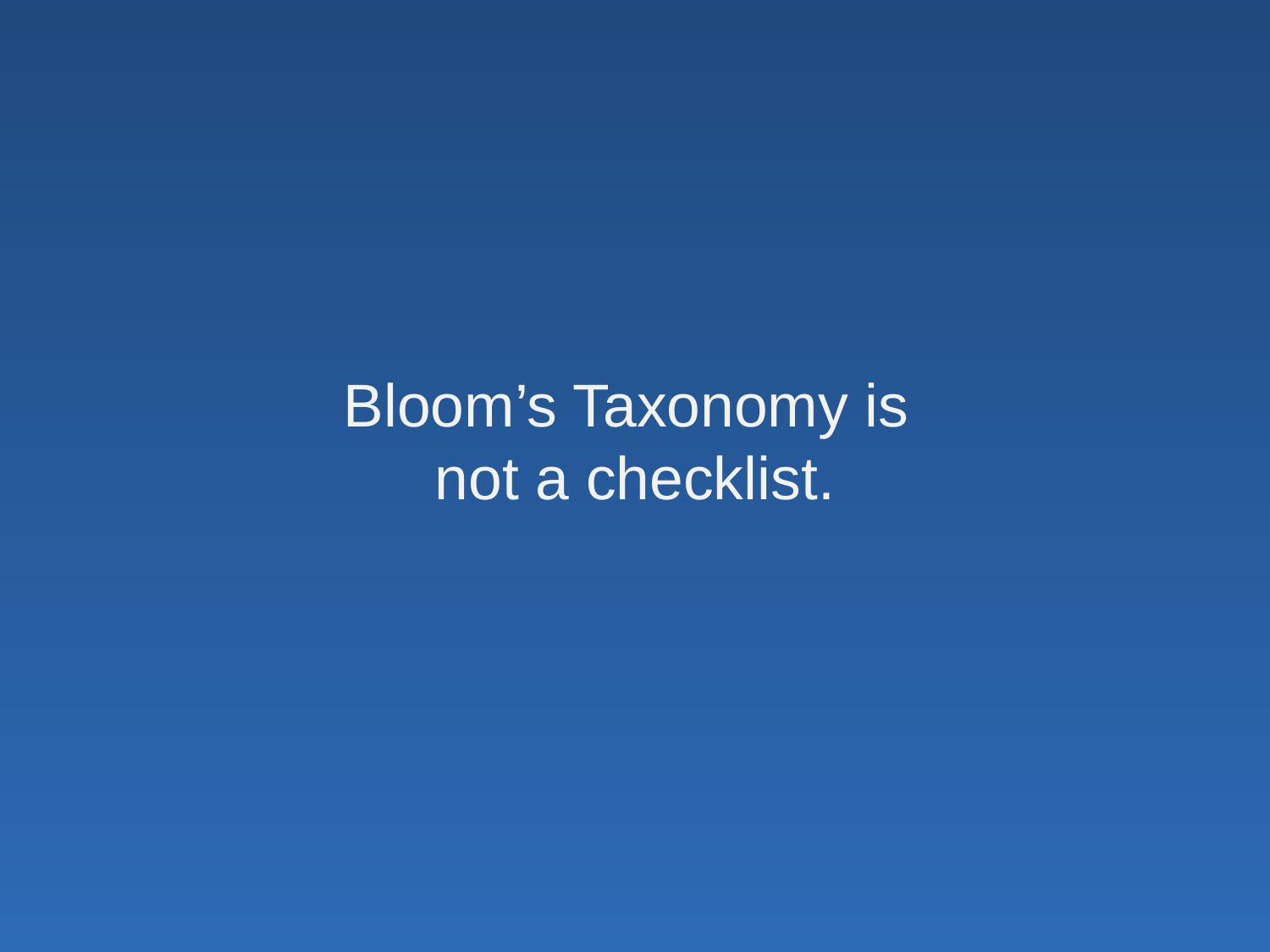

# Bloom’s Taxonomy is not a checklist.